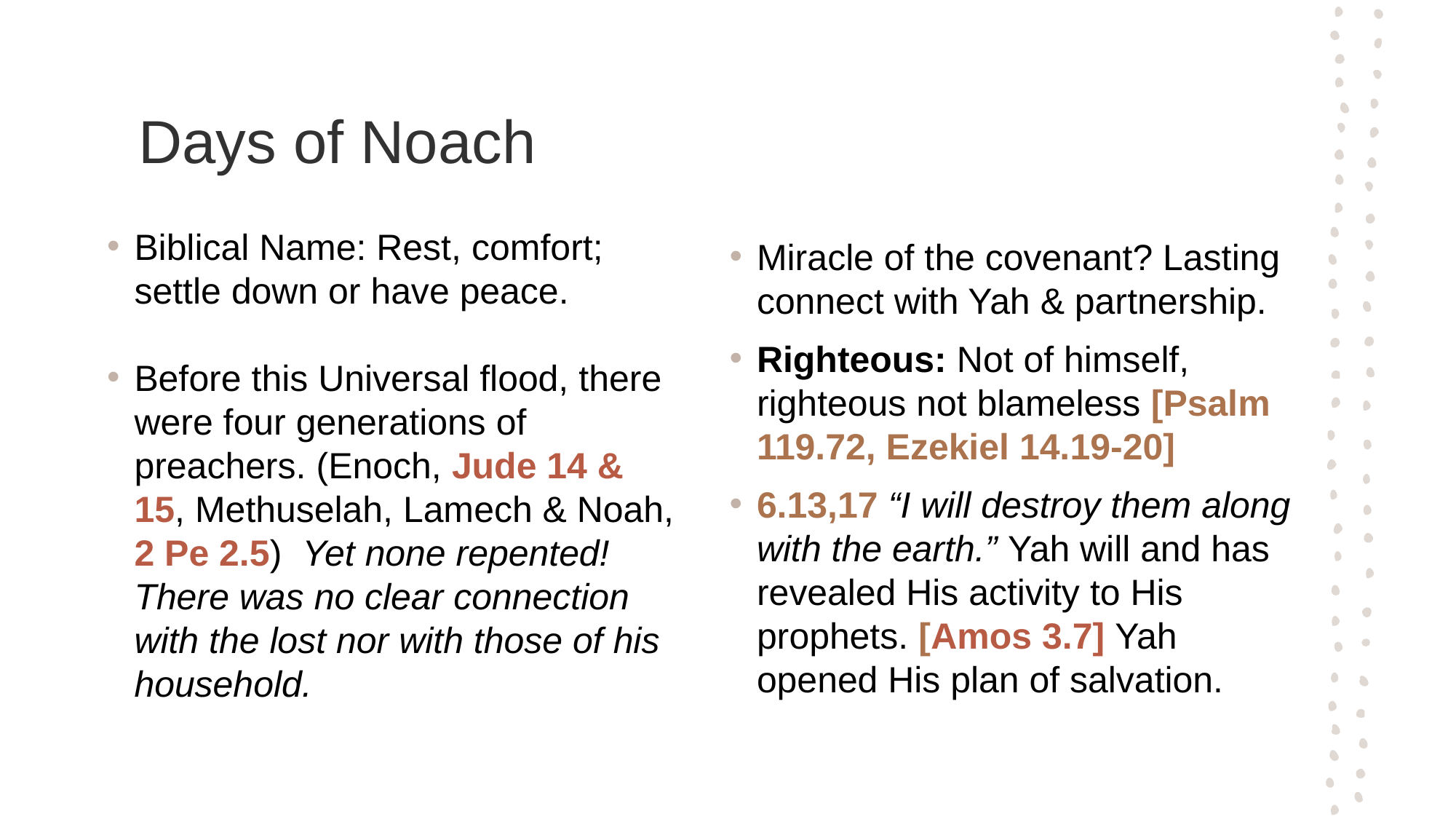

# Days of Noach
Biblical Name: Rest, comfort; settle down or have peace.

Before this Universal flood, there were four generations of preachers. (Enoch, Jude 14 & 15, Methuselah, Lamech & Noah, 2 Pe 2.5)  Yet none repented! There was no clear connection with the lost nor with those of his household.
Miracle of the covenant? Lasting connect with Yah & partnership.

Righteous: Not of himself, righteous not blameless [Psalm 119.72, Ezekiel 14.19-20]

6.13,17 “I will destroy them along with the earth.” Yah will and has revealed His activity to His prophets. [Amos 3.7] Yah opened His plan of salvation.